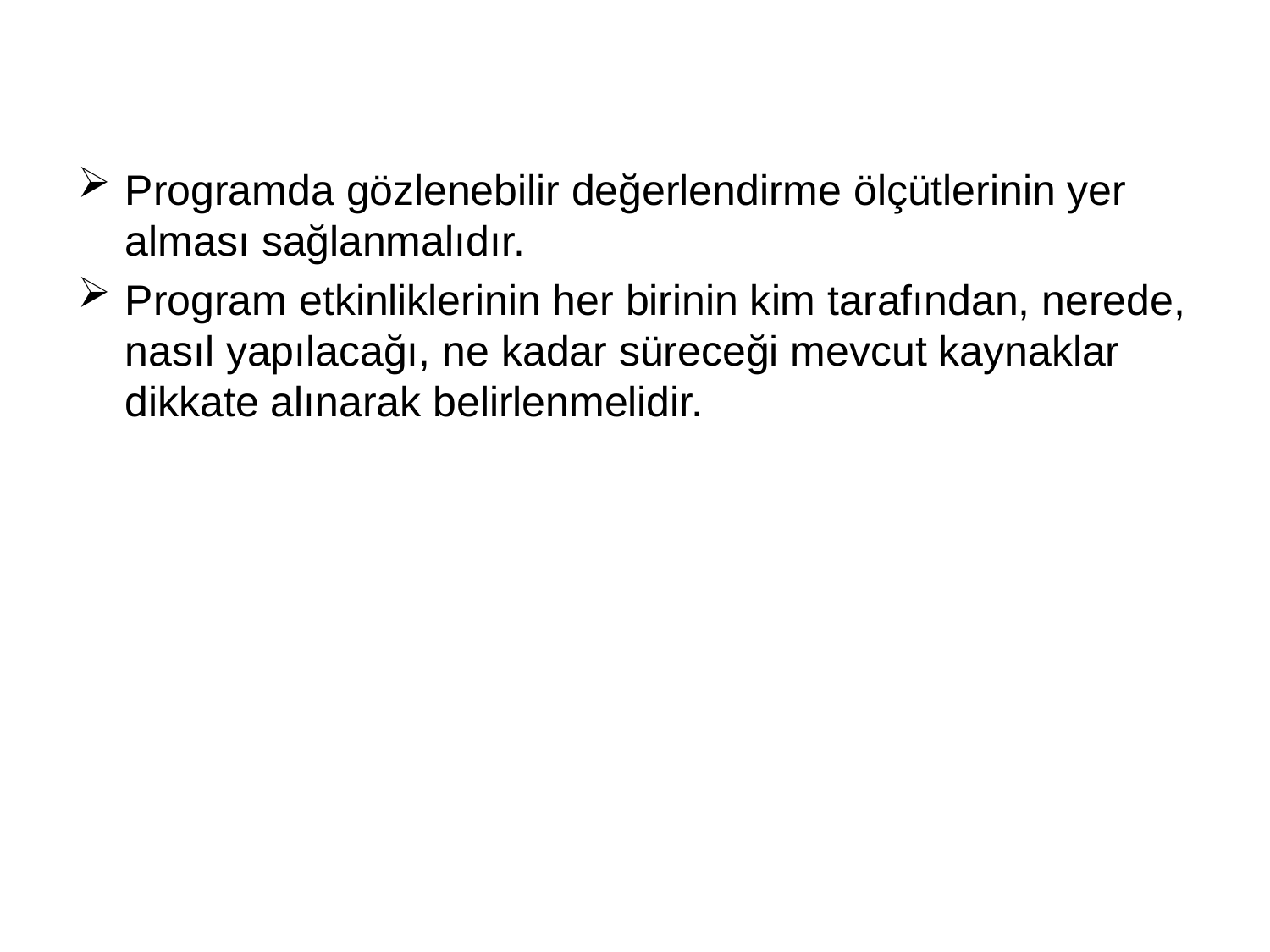

Programda gözlenebilir değerlendirme ölçütlerinin yer alması sağlanmalıdır.
Program etkinliklerinin her birinin kim tarafından, nerede, nasıl yapılacağı, ne kadar süreceği mevcut kaynaklar dikkate alınarak belirlenmelidir.